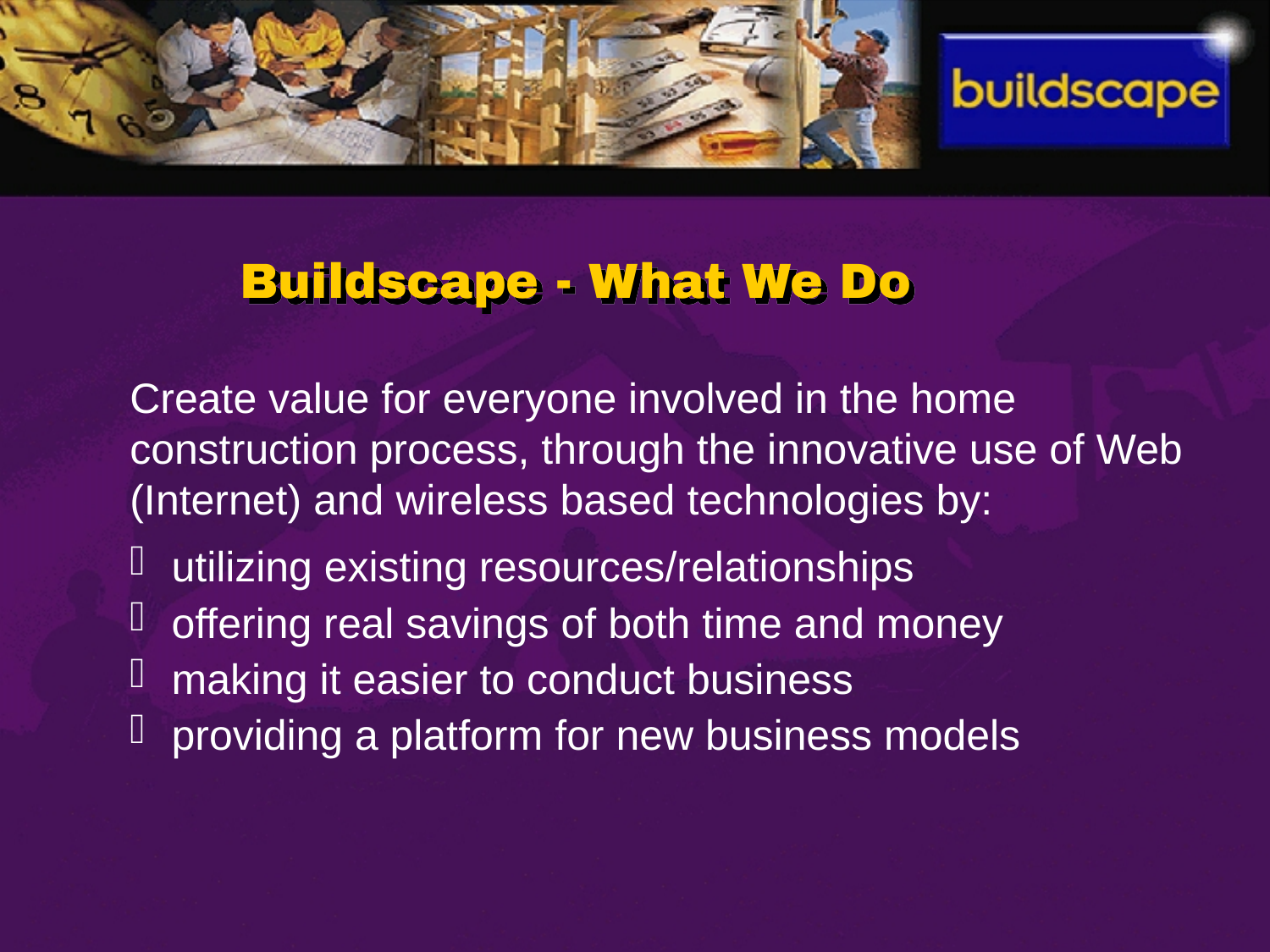

Buildscape - What We Do
Create value for everyone involved in the home construction process, through the innovative use of Web (Internet) and wireless based technologies by:
 utilizing existing resources/relationships
 offering real savings of both time and money
 making it easier to conduct business
 providing a platform for new business models